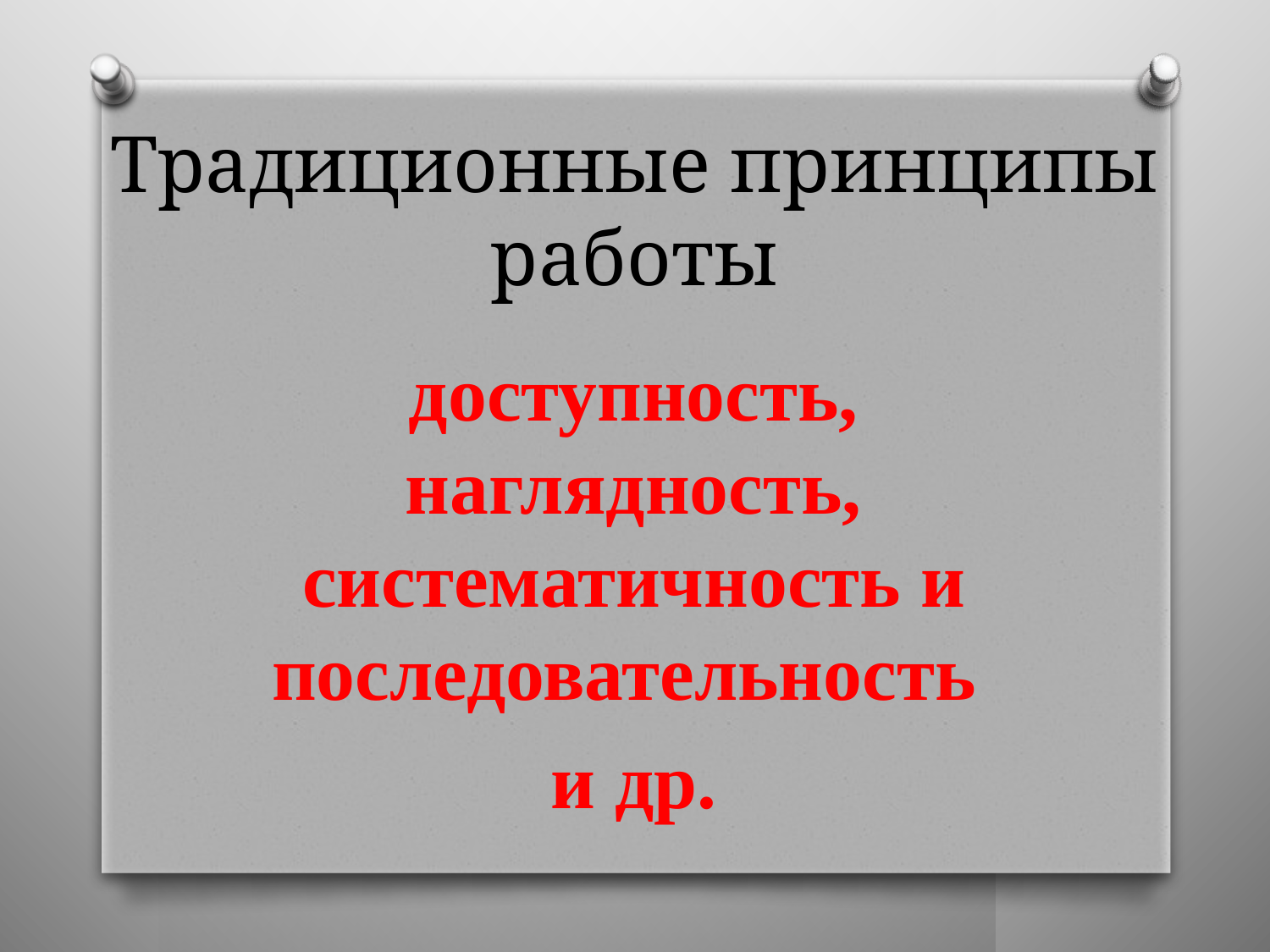

# Традиционные принципы работы
доступность, наглядность, систематичность и последовательность
и др.